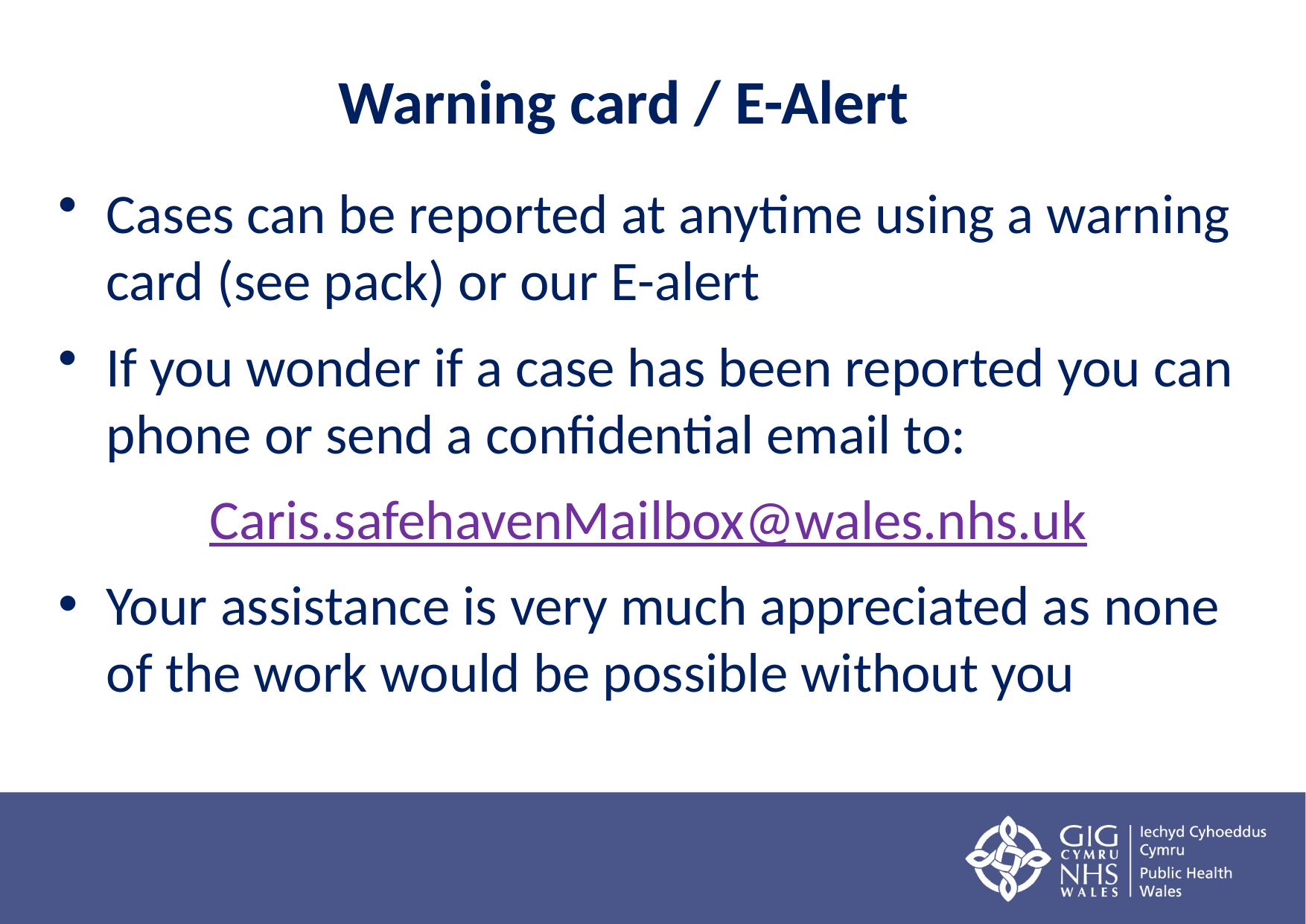

# Warning card / E-Alert
Cases can be reported at anytime using a warning card (see pack) or our E-alert
If you wonder if a case has been reported you can phone or send a confidential email to:
Caris.safehavenMailbox@wales.nhs.uk
Your assistance is very much appreciated as none of the work would be possible without you